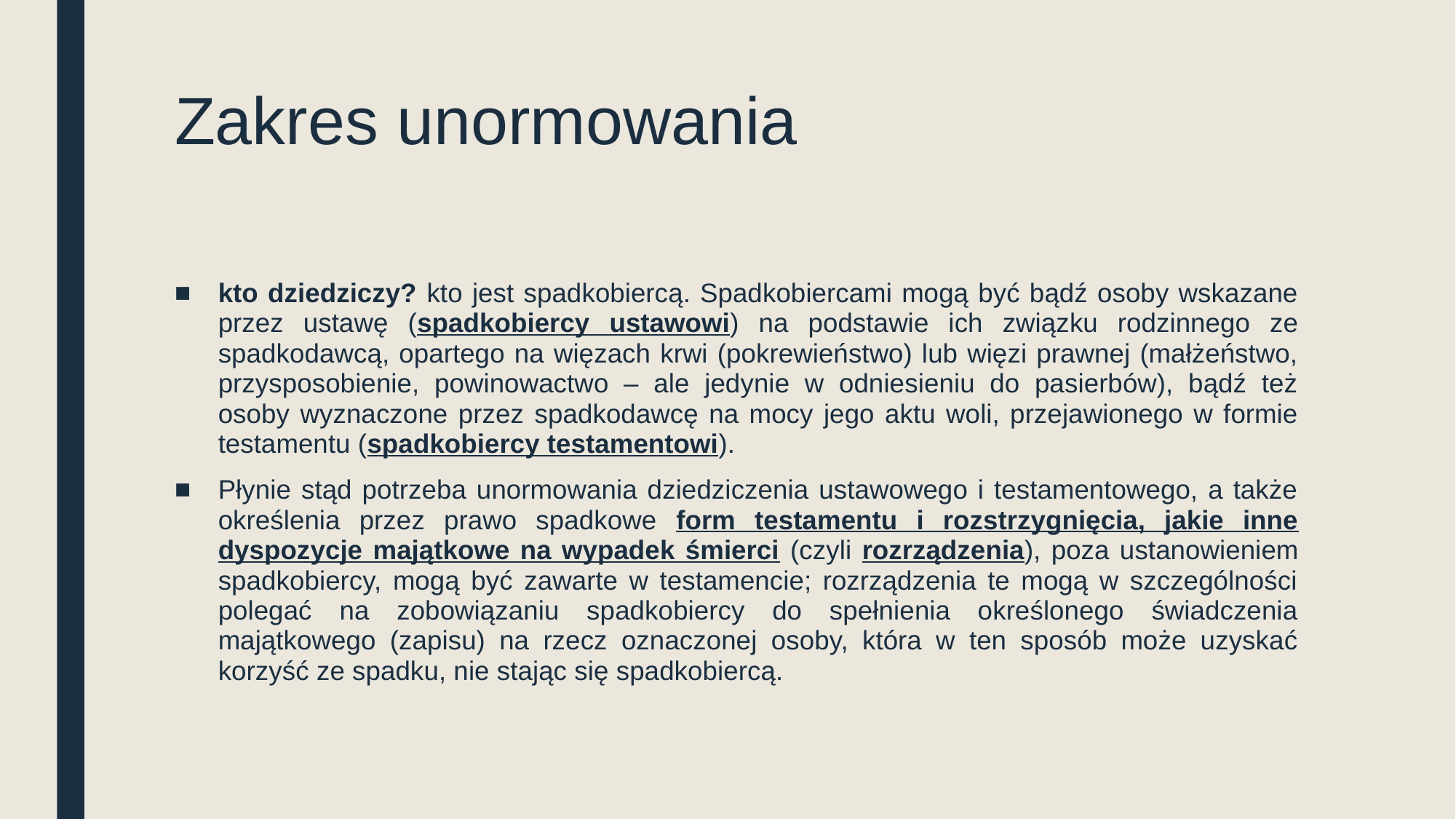

# Zakres unormowania
kto dziedziczy? kto jest spadkobiercą. Spadkobiercami mogą być bądź osoby wskazane przez ustawę (spadkobiercy ustawowi) na podstawie ich związku rodzinnego ze spadkodawcą, opartego na więzach krwi (pokrewieństwo) lub więzi prawnej (małżeństwo, przysposobienie, powinowactwo – ale jedynie w odniesieniu do pasierbów), bądź też osoby wyznaczone przez spadkodawcę na mocy jego aktu woli, przejawionego w formie testamentu (spadkobiercy testamentowi).
Płynie stąd potrzeba unormowania dziedziczenia ustawowego i testamentowego, a także określenia przez prawo spadkowe form testamentu i rozstrzygnięcia, jakie inne dyspozycje majątkowe na wypadek śmierci (czyli rozrządzenia), poza ustanowieniem spadkobiercy, mogą być zawarte w testamencie; rozrządzenia te mogą w szczególności polegać na zobowiązaniu spadkobiercy do spełnienia określonego świadczenia majątkowego (zapisu) na rzecz oznaczonej osoby, która w ten sposób może uzyskać korzyść ze spadku, nie stając się spadkobiercą.